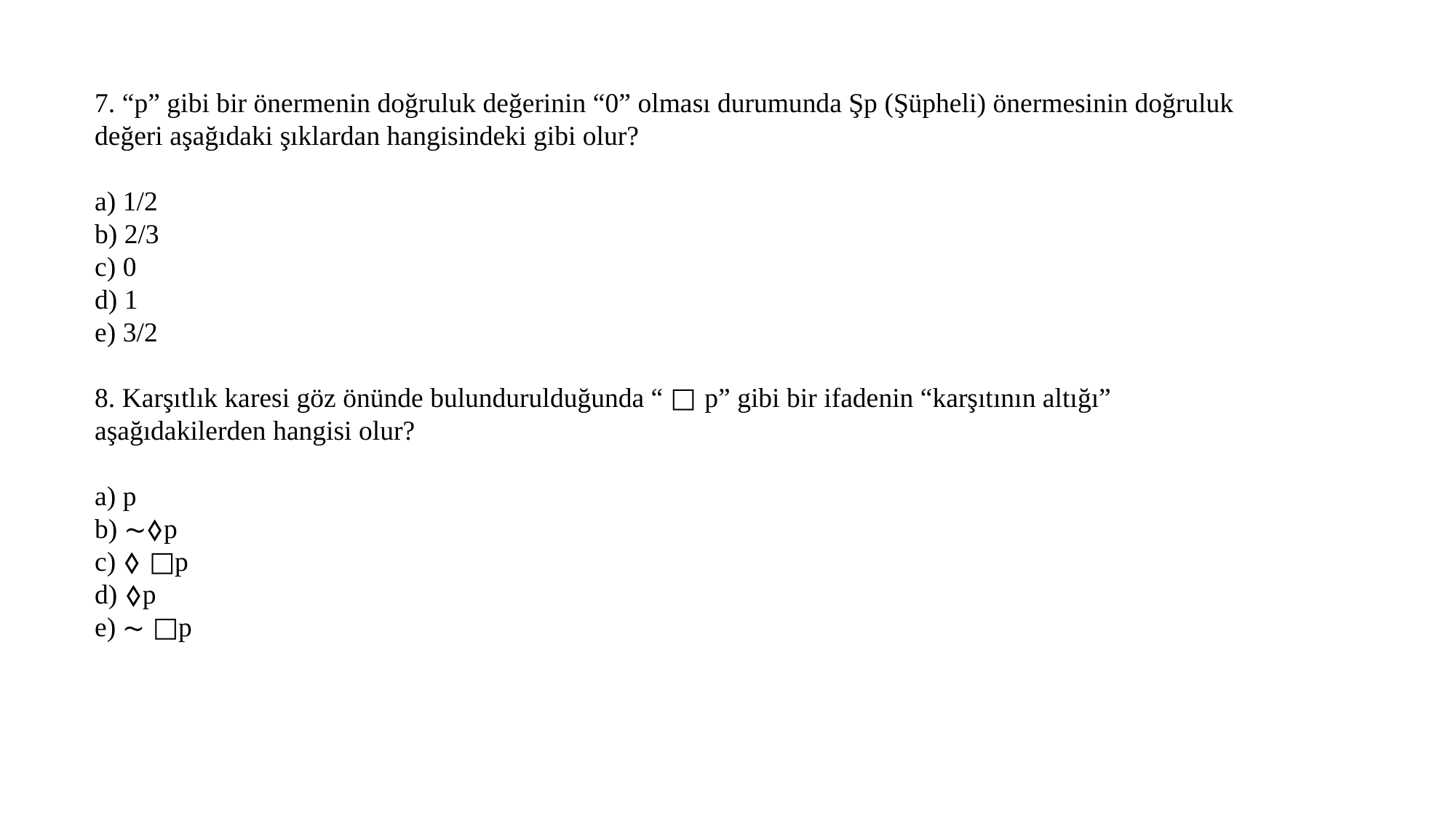

7. “p” gibi bir önermenin doğruluk değerinin “0” olması durumunda Şp (Şüpheli) önermesinin doğruluk değeri aşağıdaki şıklardan hangisindeki gibi olur?

a) 1/2
b) 2/3
c) 0
d) 1
e) 3/2

8. Karşıtlık karesi göz önünde bulundurulduğunda “ □ p” gibi bir ifadenin “karşıtının altığı” aşağıdakilerden hangisi olur?

a) p
b) ∼◊p
c) ◊ □p
d) ◊p
e) ∼ □p